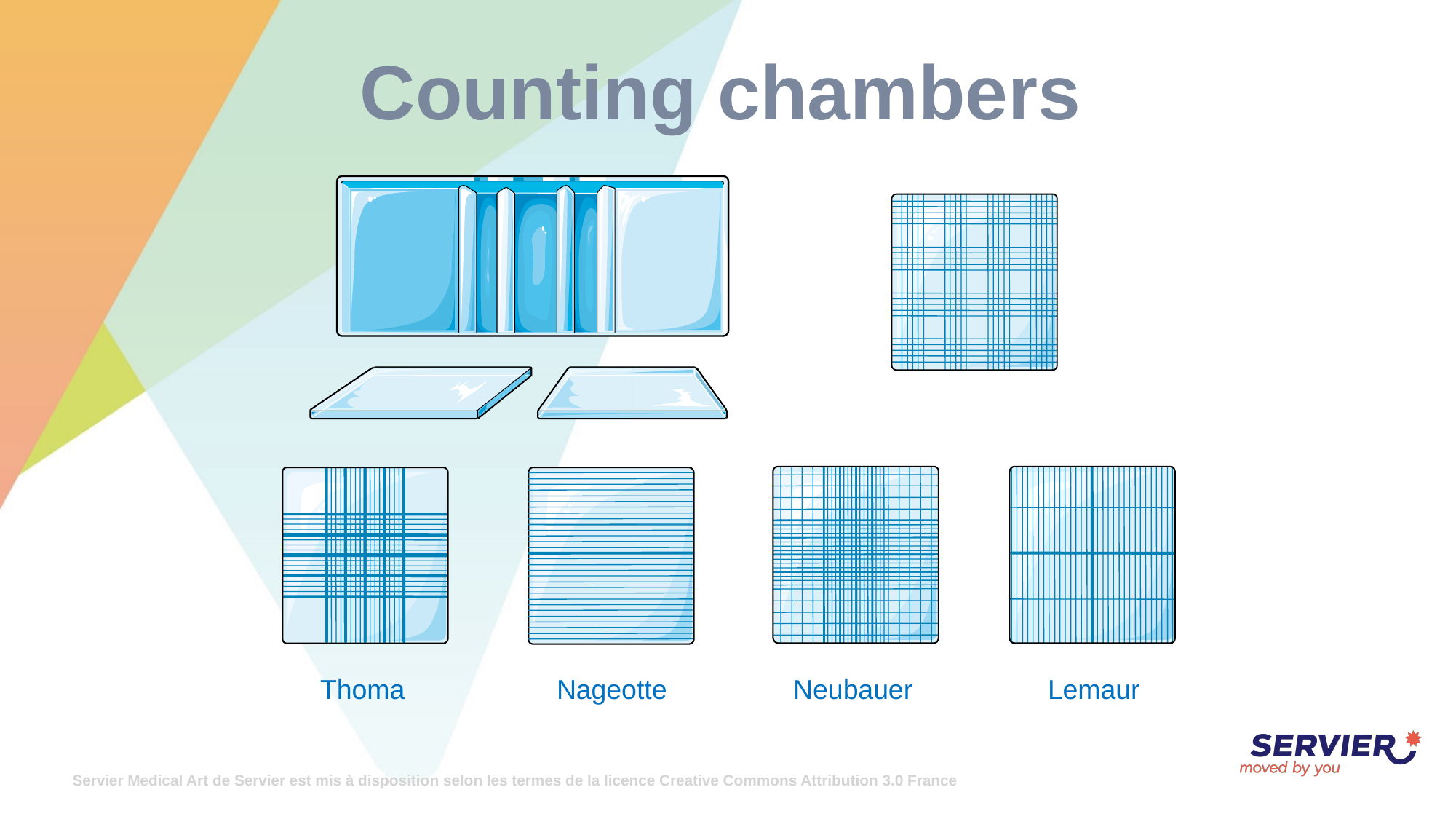

# Counting chambers

Malassez

Thoma
Nageotte
Neubauer
Lemaur